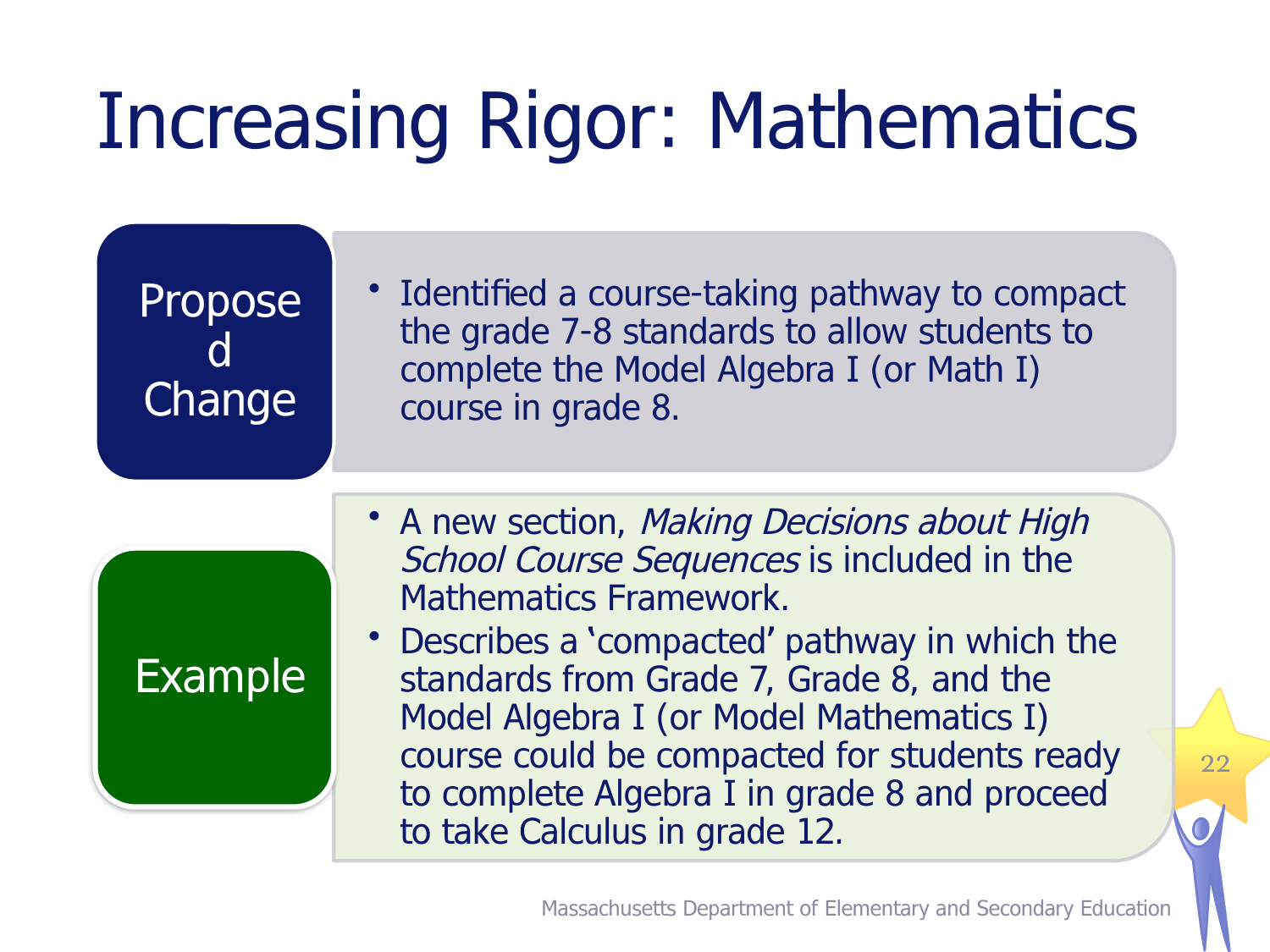

# Increasing Rigor: Mathematics
Identified a course-taking pathway to compact the grade 7-8 standards to allow students to complete the Model Algebra I (or Math I) course in grade 8.
Proposed Change
A new section, Making Decisions about High School Course Sequences is included in the Mathematics Framework.
Describes a ‘compacted’ pathway in which the standards from Grade 7, Grade 8, and the Model Algebra I (or Model Mathematics I) course could be compacted for students ready to complete Algebra I in grade 8 and proceed to take Calculus in grade 12.
Example
22
Massachusetts Department of Elementary and Secondary Education